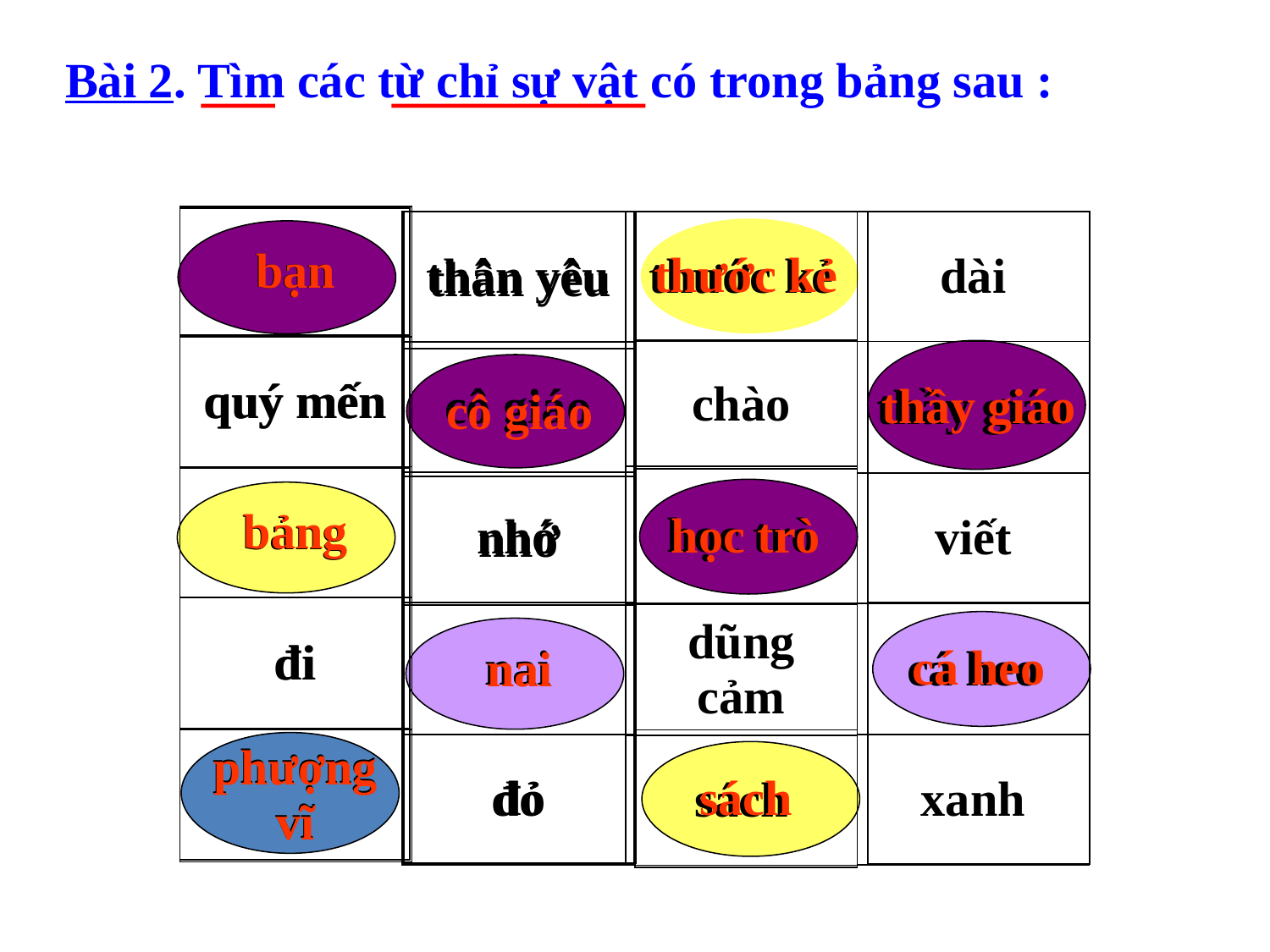

Bài 2. Tìm các từ chỉ sự vật có trong bảng sau :

| bạn |
| --- |
| quý mến |
| bảng |
| đi |
| phượng vĩ |
| bạn |
| --- |
| quý mến |
| bảng |
| đi |
| phượng vĩ |
| thân yêu |
| --- |
| cô giáo |
| nhớ |
| nai |
| đỏ |
| thân yêu |
| --- |
| cô giáo |
| nhớ |
| nai |
| đỏ |
| thước kẻ |
| --- |
| chào |
| học trò |
| dũng cảm |
| sách |
| thước kẻ |
| --- |
|  |
| học trò |
|  |
| sách |
| dài |
| --- |
| thầy giáo |
| viết |
| cá heo |
| xanh |
|  |
| --- |
| thầy giáo |
|  |
| cá heo |
|  |